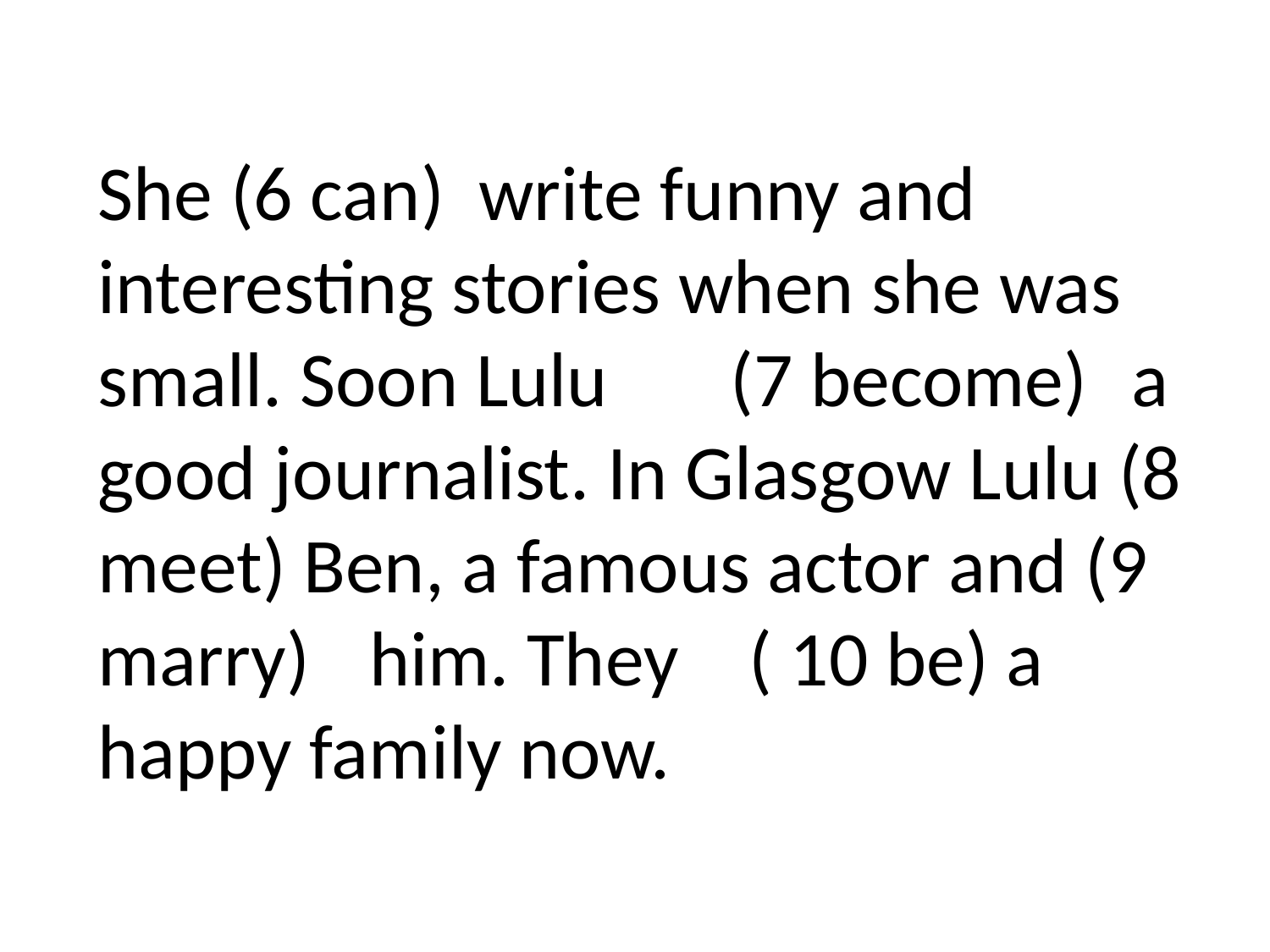

She (6 can) 	write funny and interesting stories when she was small. Soon Lulu       (7 become) 	 a good journalist. In Glasgow Lulu (8 meet) Ben, a famous actor and (9 marry) 	 him. They    ( 10 be) a happy family now.